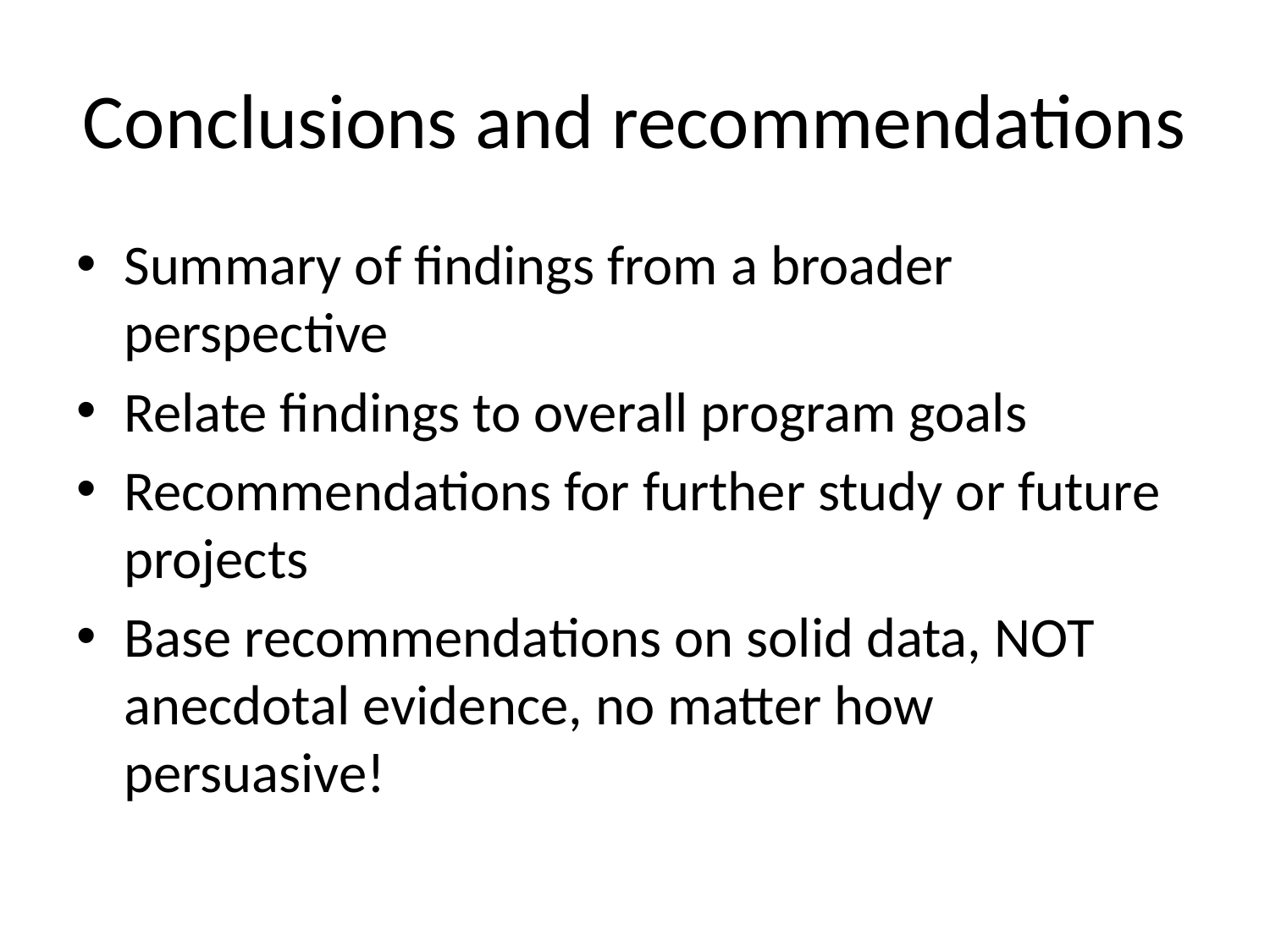

# Conclusions and recommendations
Summary of findings from a broader perspective
Relate findings to overall program goals
Recommendations for further study or future projects
Base recommendations on solid data, NOT anecdotal evidence, no matter how persuasive!